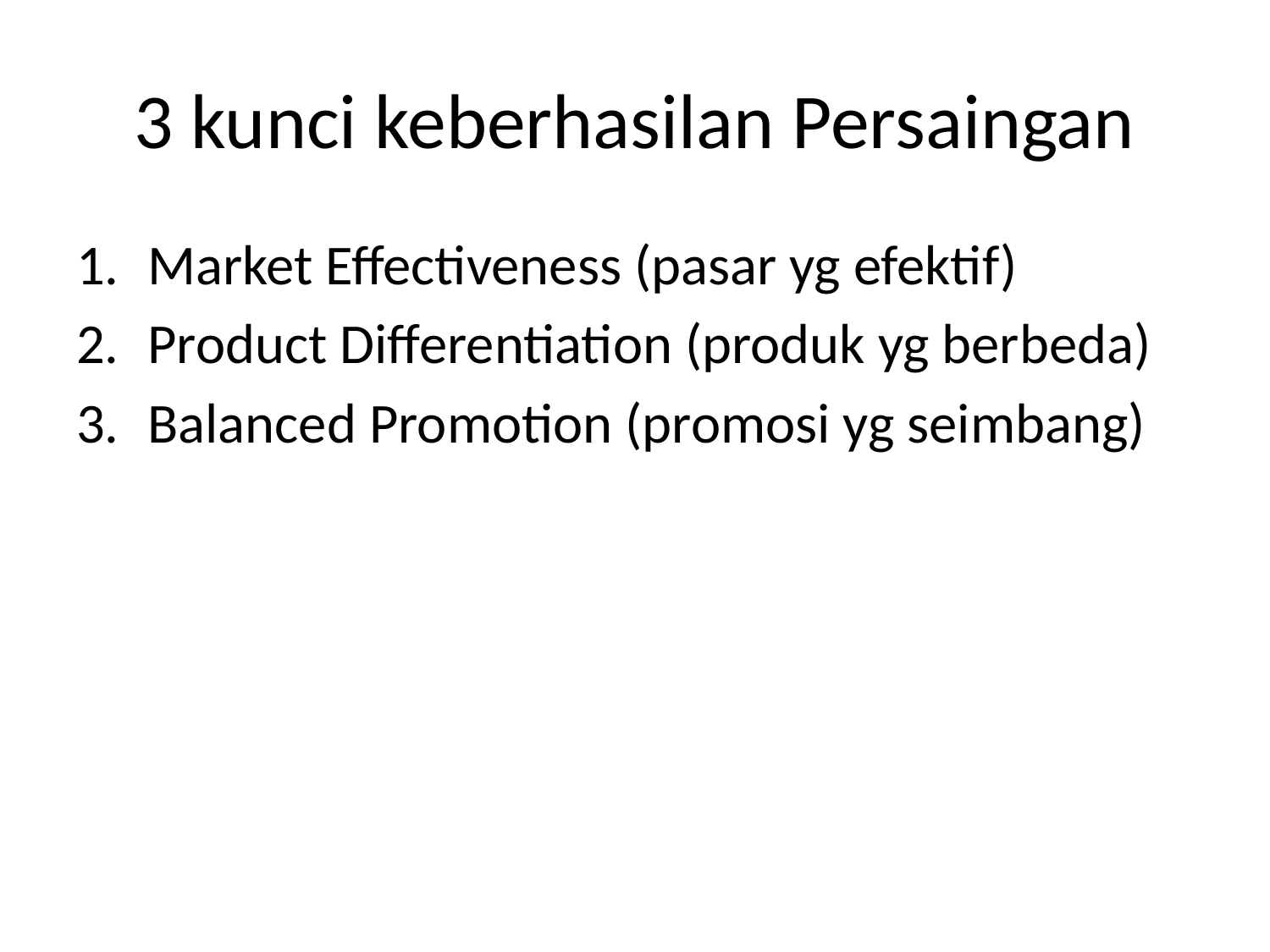

# 3 kunci keberhasilan Persaingan
Market Effectiveness (pasar yg efektif)
Product Differentiation (produk yg berbeda)
Balanced Promotion (promosi yg seimbang)